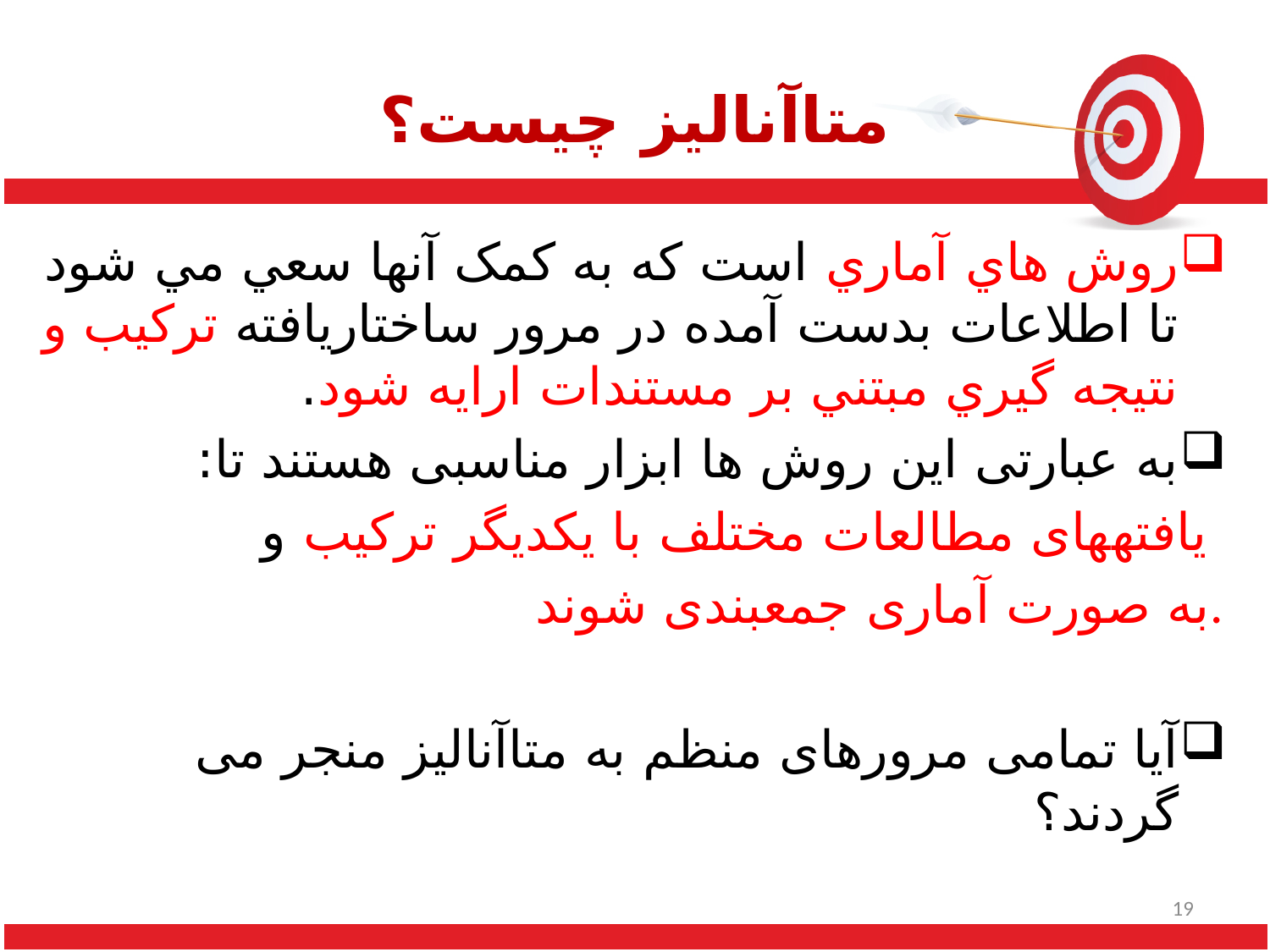

# متاآنالیز چیست؟
روش هاي آماري است كه به کمک آنها سعي مي شود تا اطلاعات بدست آمده در مرور ساختاريافته تركيب و نتيجه گيري مبتني بر مستندات ارايه شود.
به عبارتی این روش ها ابزار مناسبی هستند تا:
یافته­های مطالعات مختلف با یکدیگر ترکیب و
به صورت آماری جمع­بندی شوند.

آیا تمامی مرورهای منظم به متاآنالیز منجر می گردند؟
19